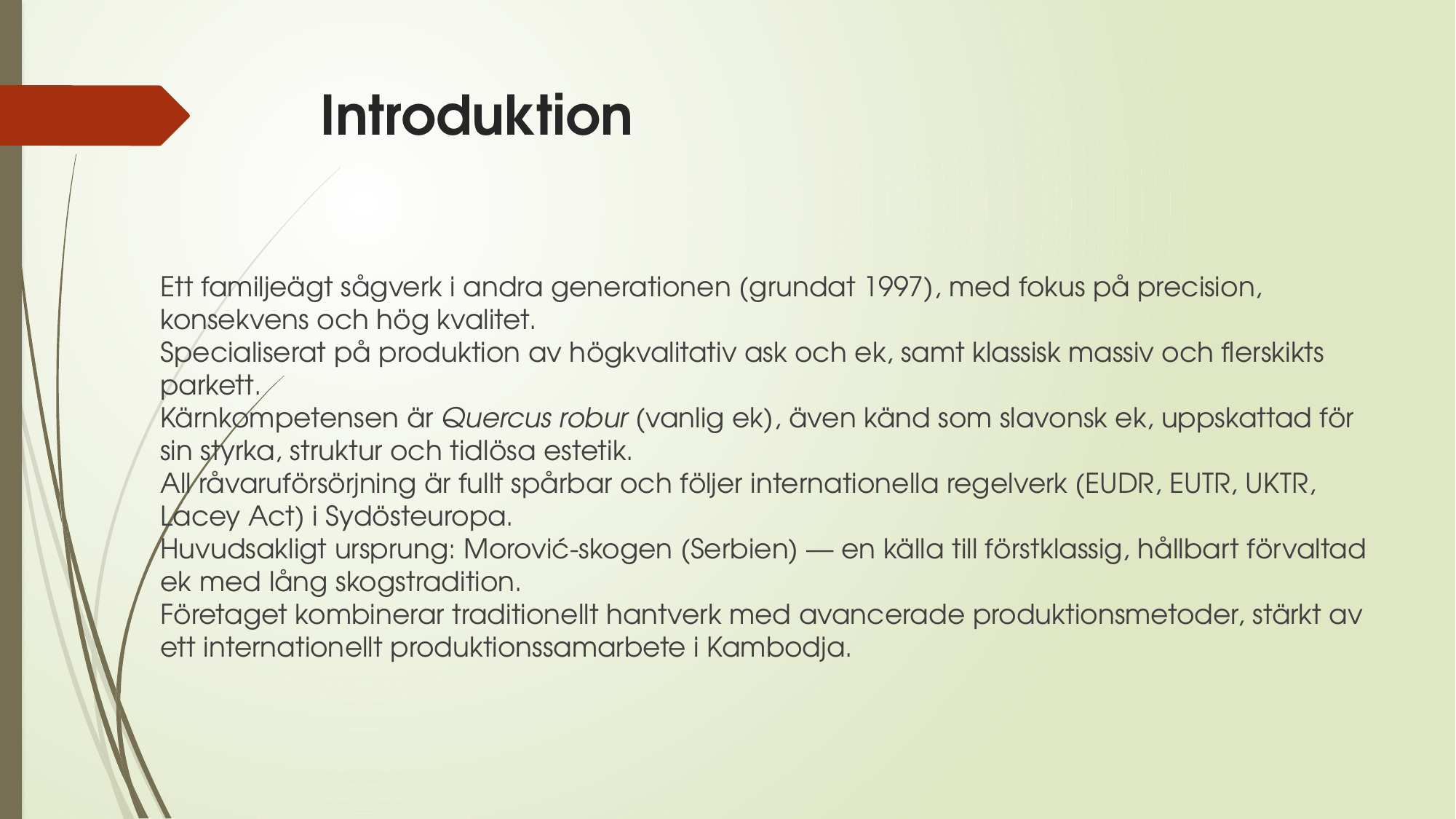

# Introduktion
Ett familjeägt sågverk i andra generationen (grundat 1997), med fokus på precision, konsekvens och hög kvalitet.
Specialiserat på produktion av högkvalitativ ask och ek, samt klassisk massiv och flerskikts parkett.
Kärnkompetensen är Quercus robur (vanlig ek), även känd som slavonsk ek, uppskattad för sin styrka, struktur och tidlösa estetik.
All råvaruförsörjning är fullt spårbar och följer internationella regelverk (EUDR, EUTR, UKTR, Lacey Act) i Sydösteuropa.
Huvudsakligt ursprung: Morović-skogen (Serbien) — en källa till förstklassig, hållbart förvaltad ek med lång skogstradition.
Företaget kombinerar traditionellt hantverk med avancerade produktionsmetoder, stärkt av ett internationellt produktionssamarbete i Kambodja.